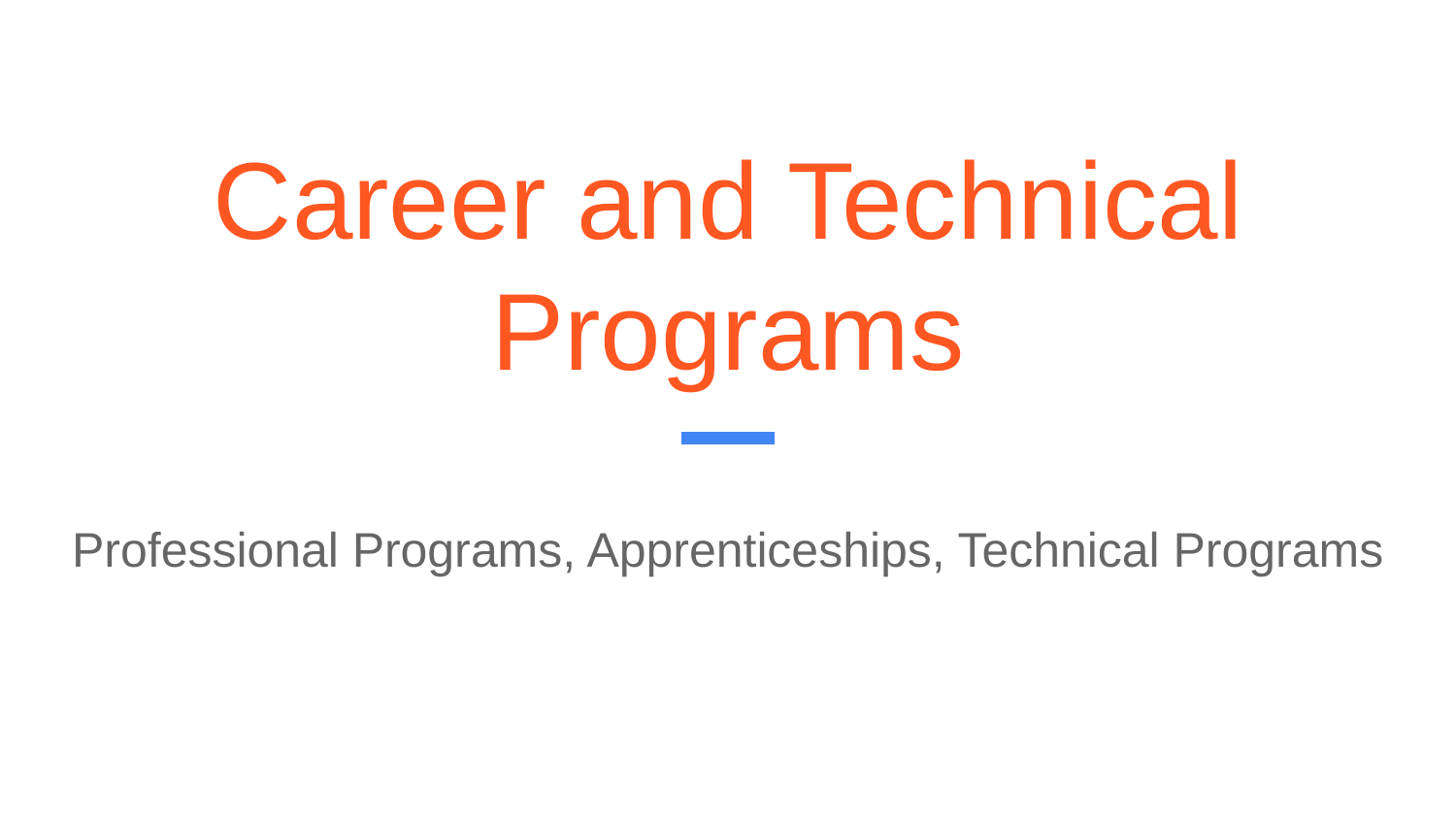

# Career and Technical Programs
Professional Programs, Apprenticeships, Technical Programs